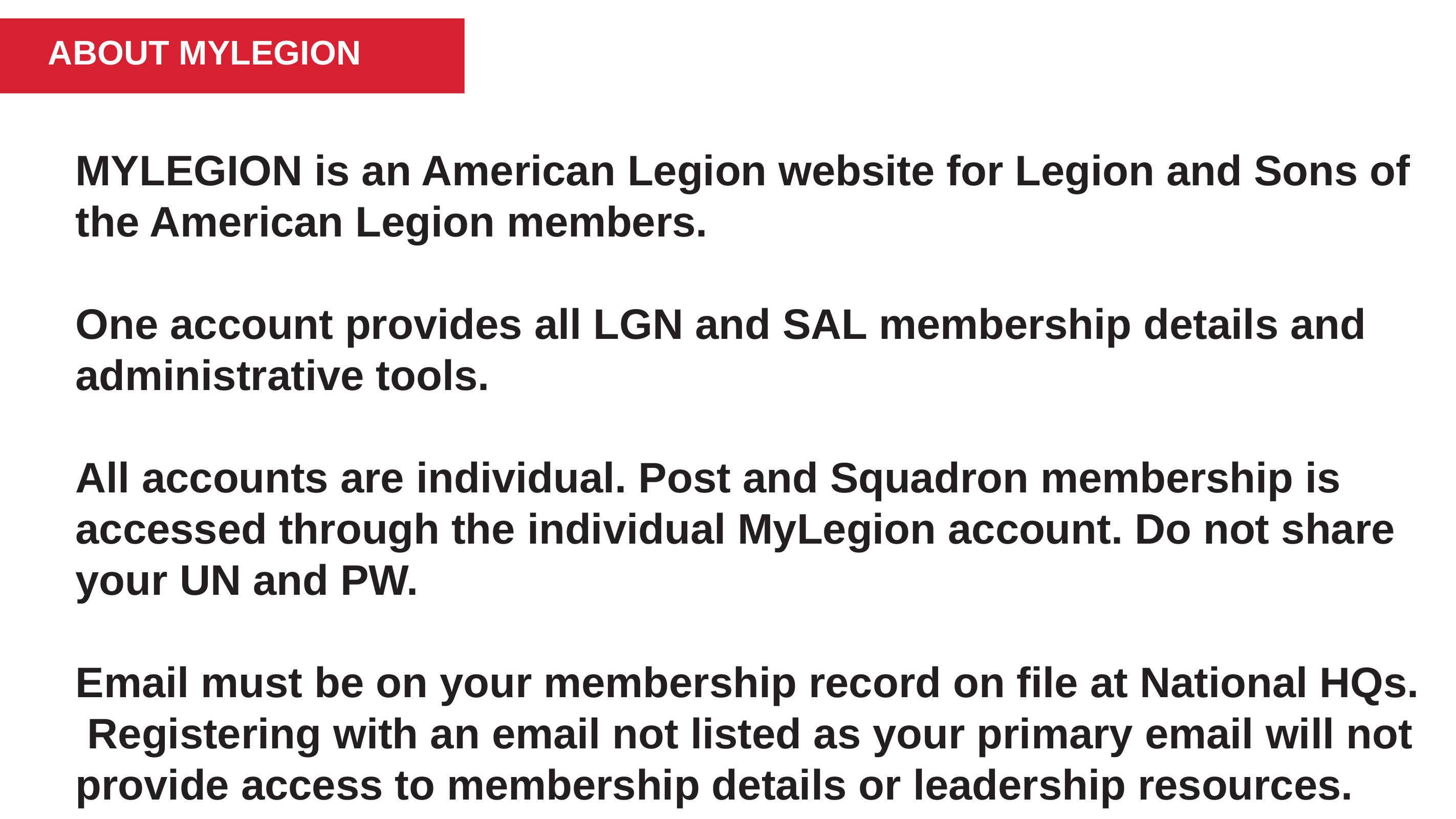

ABOUT MYLEGION
MYLEGION is an American Legion website for Legion and Sons of the American Legion members.

One account provides all LGN and SAL membership details and administrative tools.

All accounts are individual. Post and Squadron membership is accessed through the individual MyLegion account. Do not share your UN and PW.

Email must be on your membership record on file at National HQs.  Registering with an email not listed as your primary email will not provide access to membership details or leadership resources.